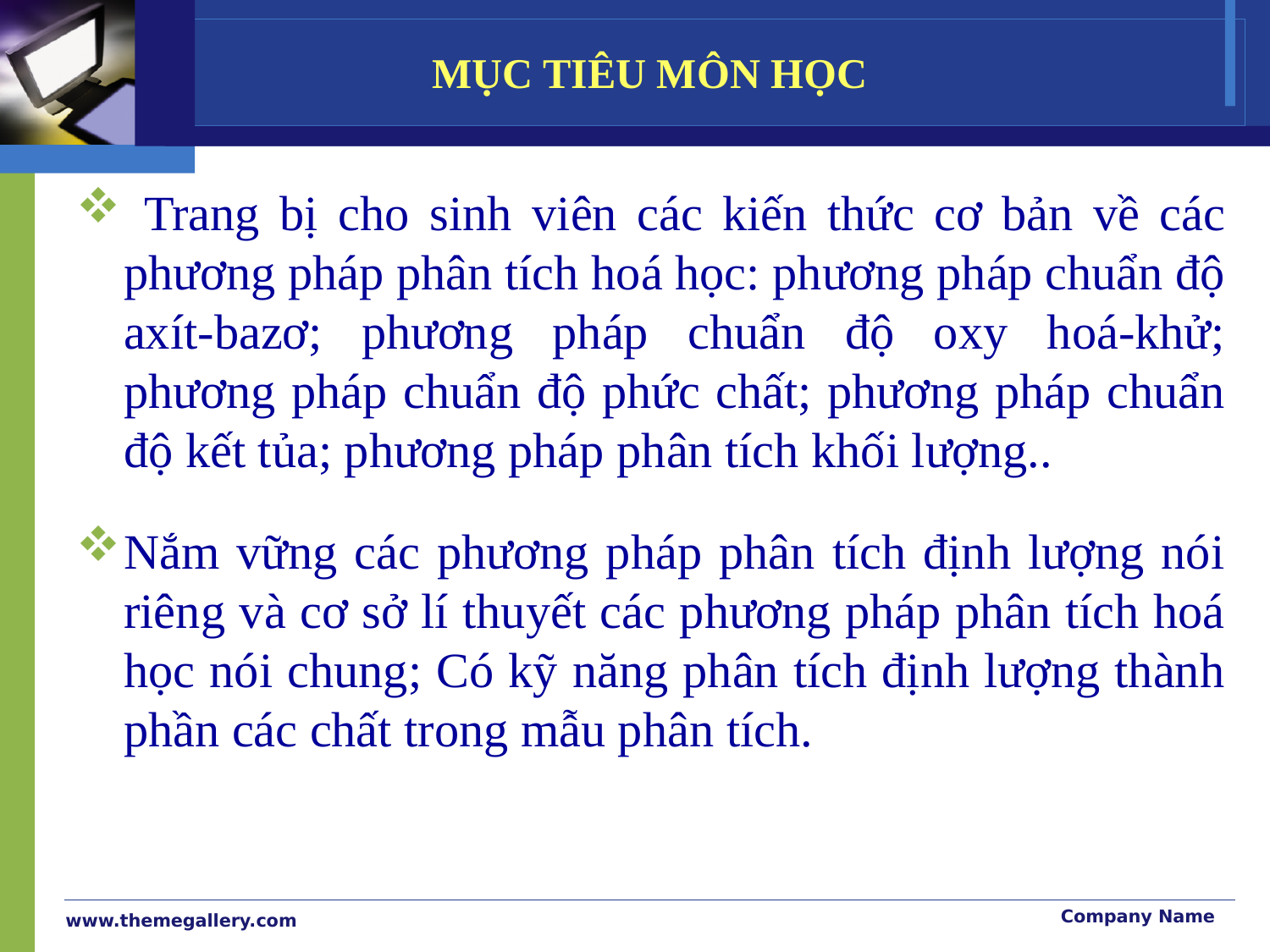

# MỤC TIÊU MÔN HỌC
 Trang bị cho sinh viên các kiến thức cơ bản về các phương pháp phân tích hoá học: phương pháp chuẩn độ axít-bazơ; phương pháp chuẩn độ oxy hoá-khử; phương pháp chuẩn độ phức chất; phương pháp chuẩn độ kết tủa; phương pháp phân tích khối lượng..
Nắm vững các phương pháp phân tích định lượng nói riêng và cơ sở lí thuyết các phương pháp phân tích hoá học nói chung; Có kỹ năng phân tích định lượng thành phần các chất trong mẫu phân tích.
Company Name
www.themegallery.com